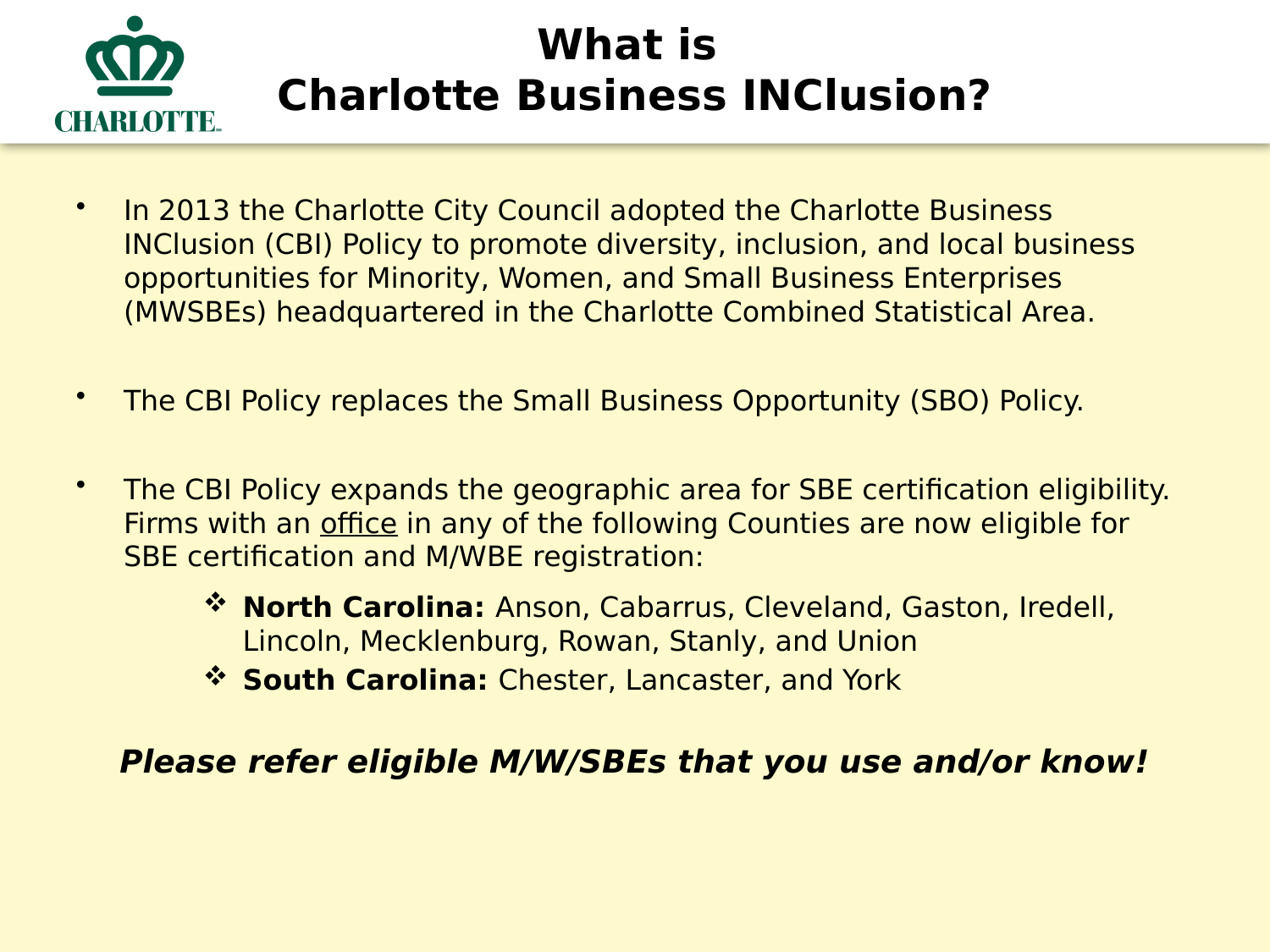

What is
Charlotte Business INClusion?

In 2013 the Charlotte City Council adopted the Charlotte Business INClusion (CBI) Policy to promote diversity, inclusion, and local business opportunities for Minority, Women, and Small Business Enterprises (MWSBEs) headquartered in the Charlotte Combined Statistical Area.

The CBI Policy replaces the Small Business Opportunity (SBO) Policy.

The CBI Policy expands the geographic area for SBE certification eligibility. Firms with an office in any of the following Counties are now eligible for SBE certification and M/WBE registration:
North Carolina: Anson, Cabarrus, Cleveland, Gaston, Iredell, Lincoln, Mecklenburg, Rowan, Stanly, and Union
South Carolina: Chester, Lancaster, and York

Please refer eligible M/W/SBEs that you use and/or know!